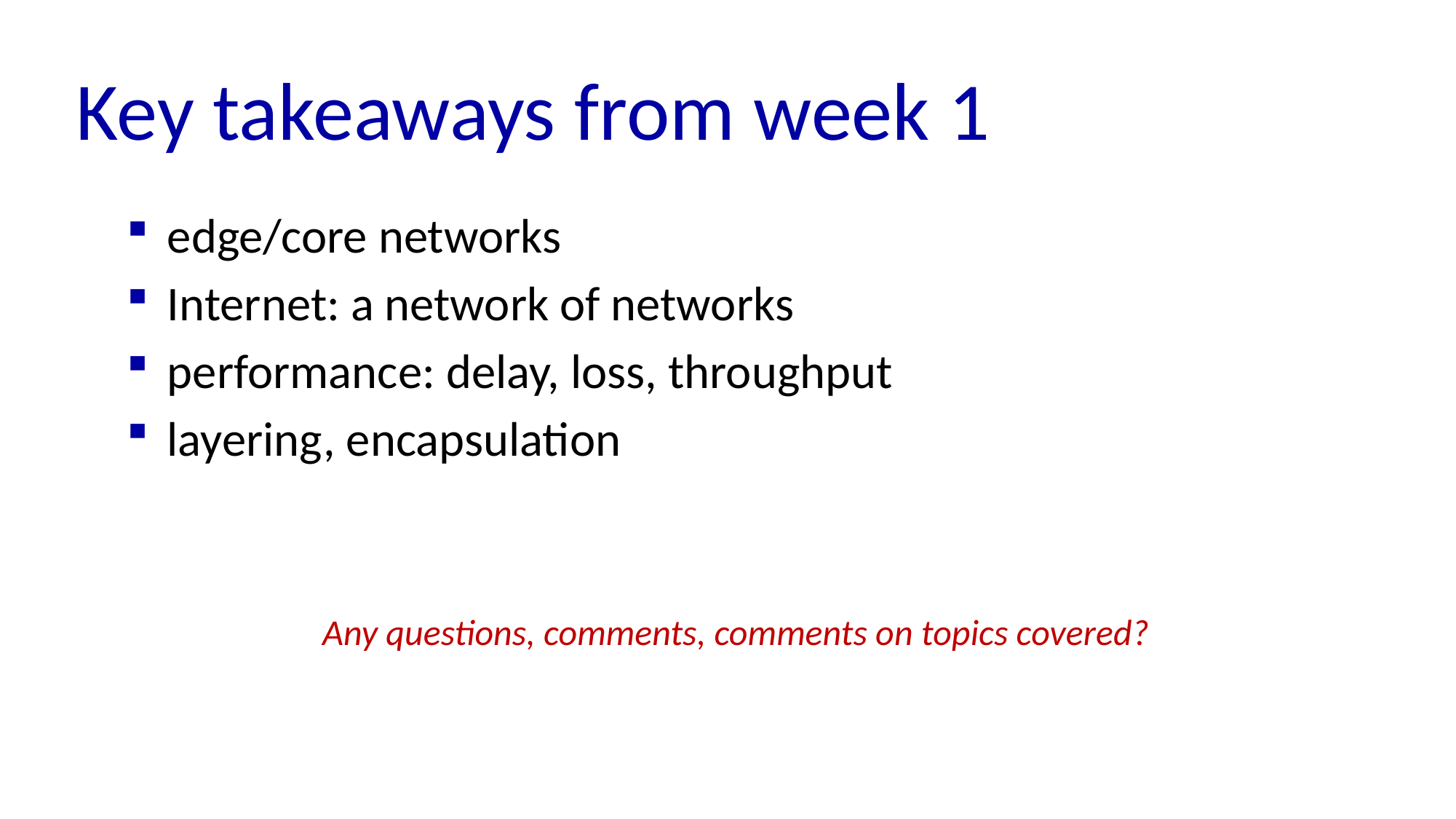

# Key takeaways from week 1
edge/core networks
Internet: a network of networks
performance: delay, loss, throughput
layering, encapsulation
Any questions, comments, comments on topics covered?